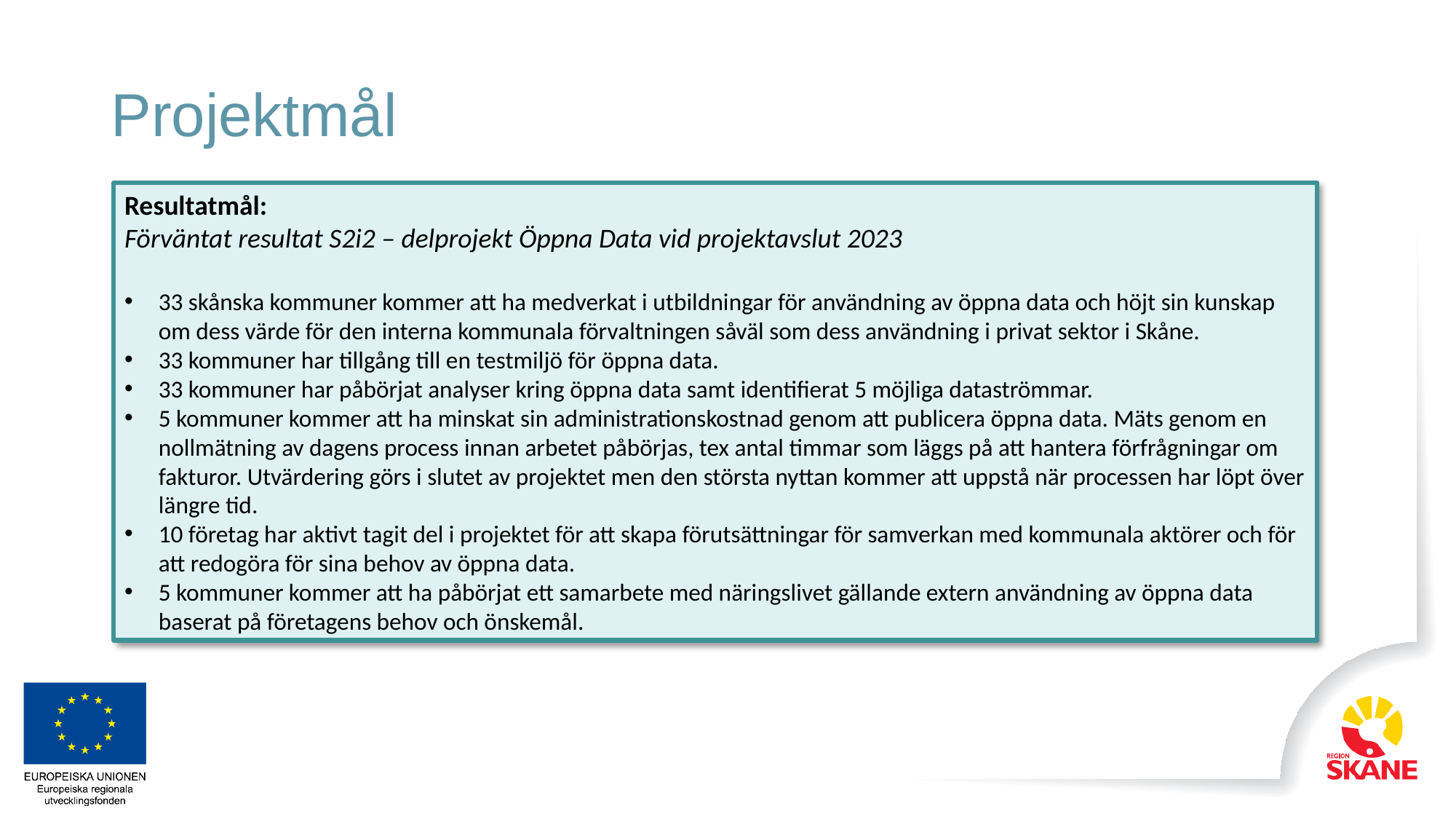

# Projektmål
Resultatmål:
Förväntat resultat S2i2 – delprojekt Öppna Data vid projektavslut 2023

33 skånska kommuner kommer att ha medverkat i utbildningar för användning av öppna data och höjt sin kunskap om dess värde för den interna kommunala förvaltningen såväl som dess användning i privat sektor i Skåne.
33 kommuner har tillgång till en testmiljö för öppna data.
33 kommuner har påbörjat analyser kring öppna data samt identifierat 5 möjliga dataströmmar.
5 kommuner kommer att ha minskat sin administrationskostnad genom att publicera öppna data. Mäts genom en nollmätning av dagens process innan arbetet påbörjas, tex antal timmar som läggs på att hantera förfrågningar om fakturor. Utvärdering görs i slutet av projektet men den största nyttan kommer att uppstå när processen har löpt över längre tid.
10 företag har aktivt tagit del i projektet för att skapa förutsättningar för samverkan med kommunala aktörer och för att redogöra för sina behov av öppna data.
5 kommuner kommer att ha påbörjat ett samarbete med näringslivet gällande extern användning av öppna data baserat på företagens behov och önskemål.